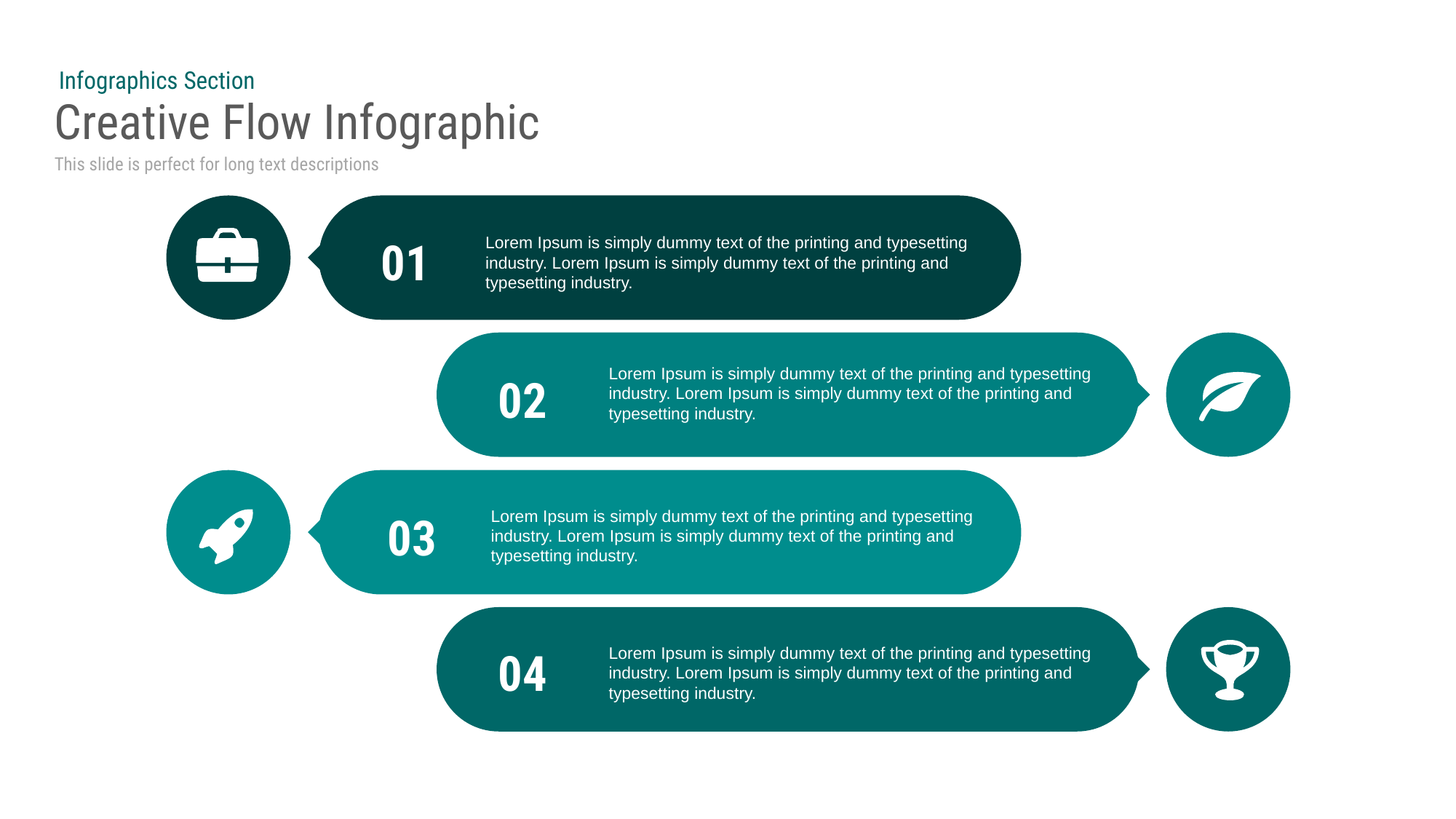

Infographics Section
# Creative Flow Infographic
This slide is perfect for long text descriptions

Lorem Ipsum is simply dummy text of the printing and typesetting industry. Lorem Ipsum is simply dummy text of the printing and typesetting industry.
01

Lorem Ipsum is simply dummy text of the printing and typesetting industry. Lorem Ipsum is simply dummy text of the printing and typesetting industry.

02

Lorem Ipsum is simply dummy text of the printing and typesetting industry. Lorem Ipsum is simply dummy text of the printing and typesetting industry.
03

Lorem Ipsum is simply dummy text of the printing and typesetting industry. Lorem Ipsum is simply dummy text of the printing and typesetting industry.
04